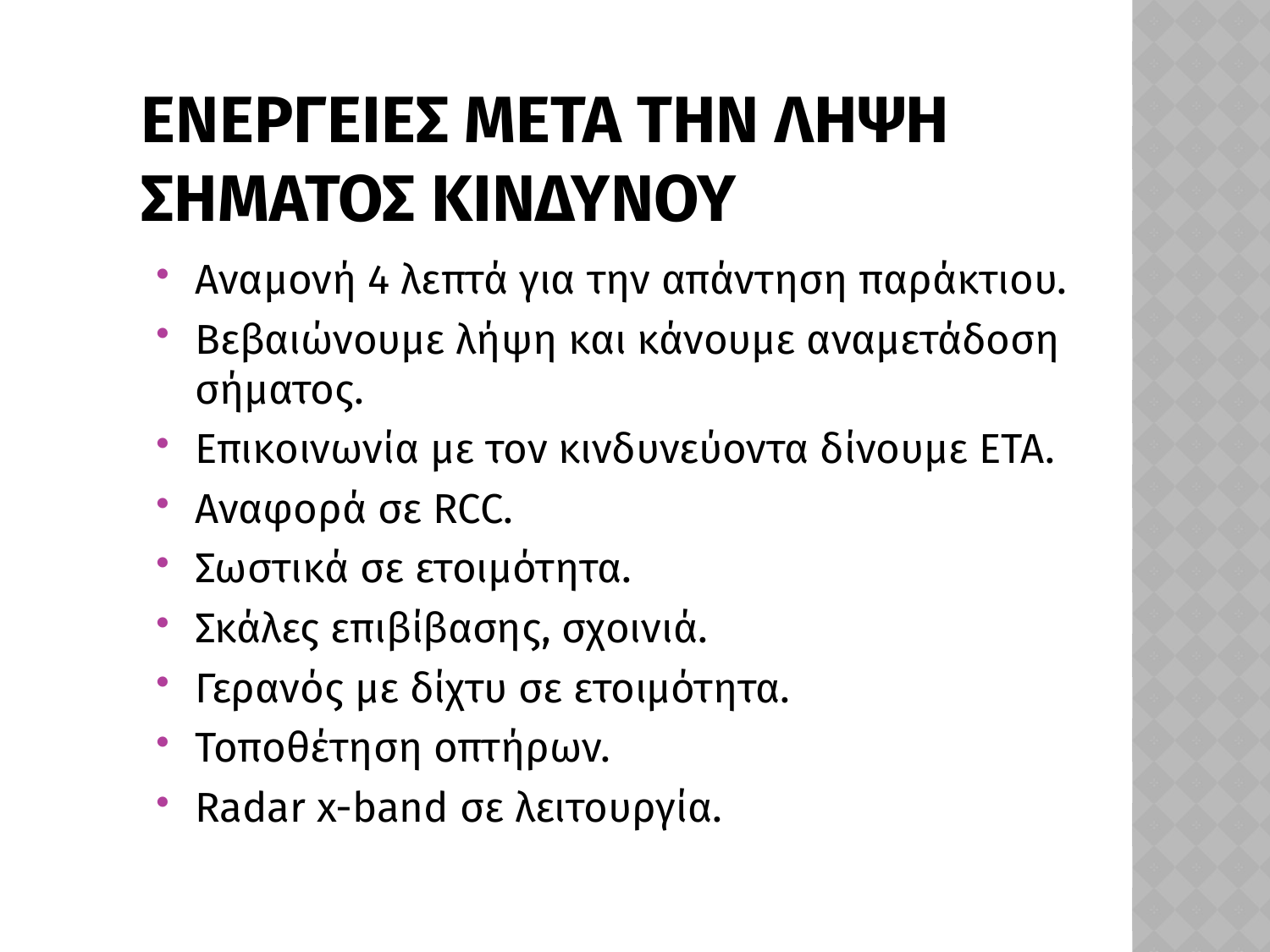

# ΕΝΕΡΓΕΙΕΣ ΜΕΤΑ ΤΗΝ ΛΗΨΗ ΣΗΜΑΤΟΣ ΚΙΝΔΥΝΟΥ
Αναμονή 4 λεπτά για την απάντηση παράκτιου.
Βεβαιώνουμε λήψη και κάνουμε αναμετάδοση σήματος.
Επικοινωνία με τον κινδυνεύοντα δίνουμε ΕΤΑ.
Αναφορά σε RCC.
Σωστικά σε ετοιμότητα.
Σκάλες επιβίβασης, σχοινιά.
Γερανός με δίχτυ σε ετοιμότητα.
Τοποθέτηση οπτήρων.
Radar x-band σε λειτουργία.